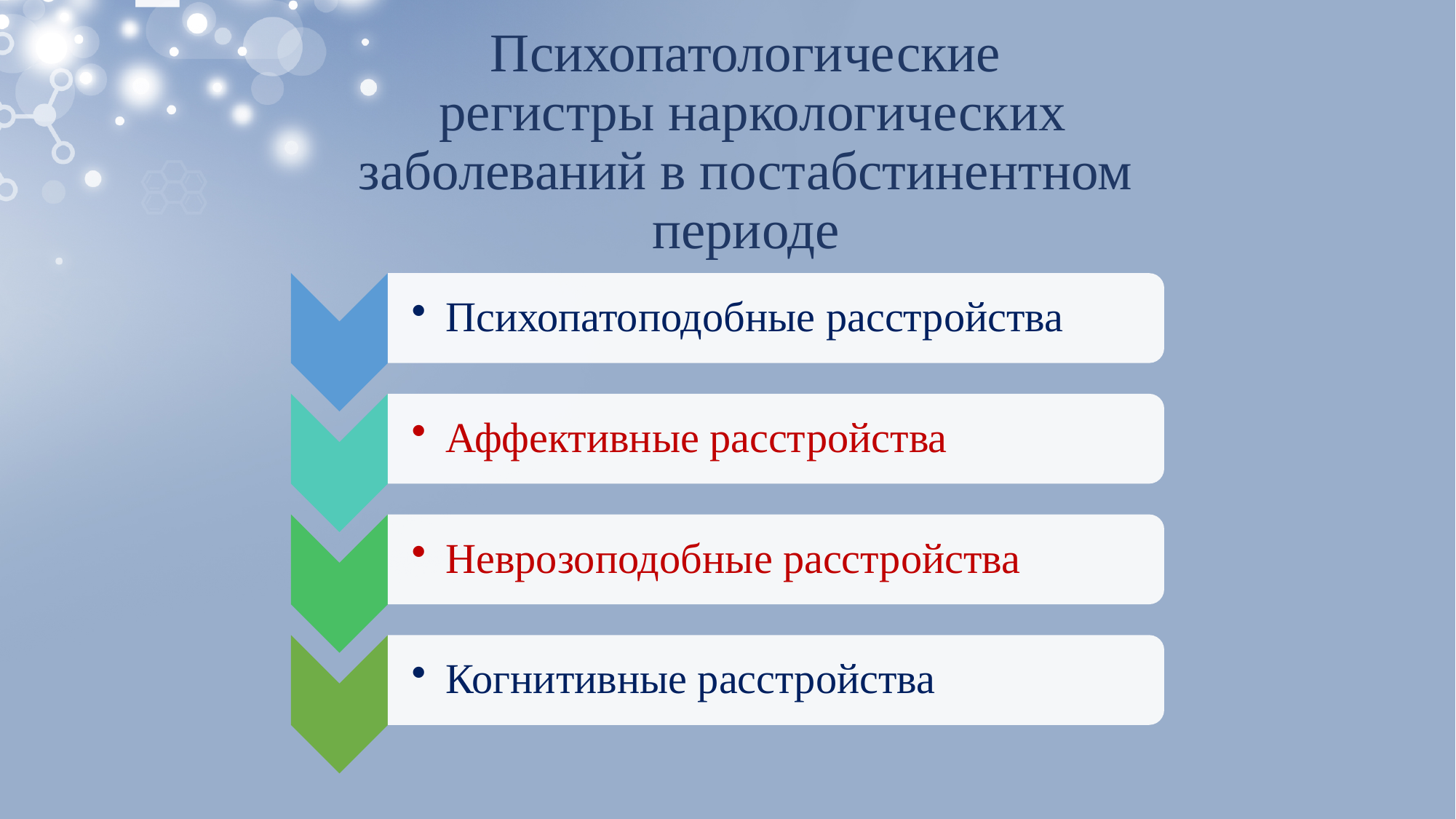

# Психопатологические регистры наркологических заболеваний в постабстинентном периоде

Психопатоподобные расстройства

Аффективные расстройства

Неврозоподобные расстройства

Когнитивные расстройства